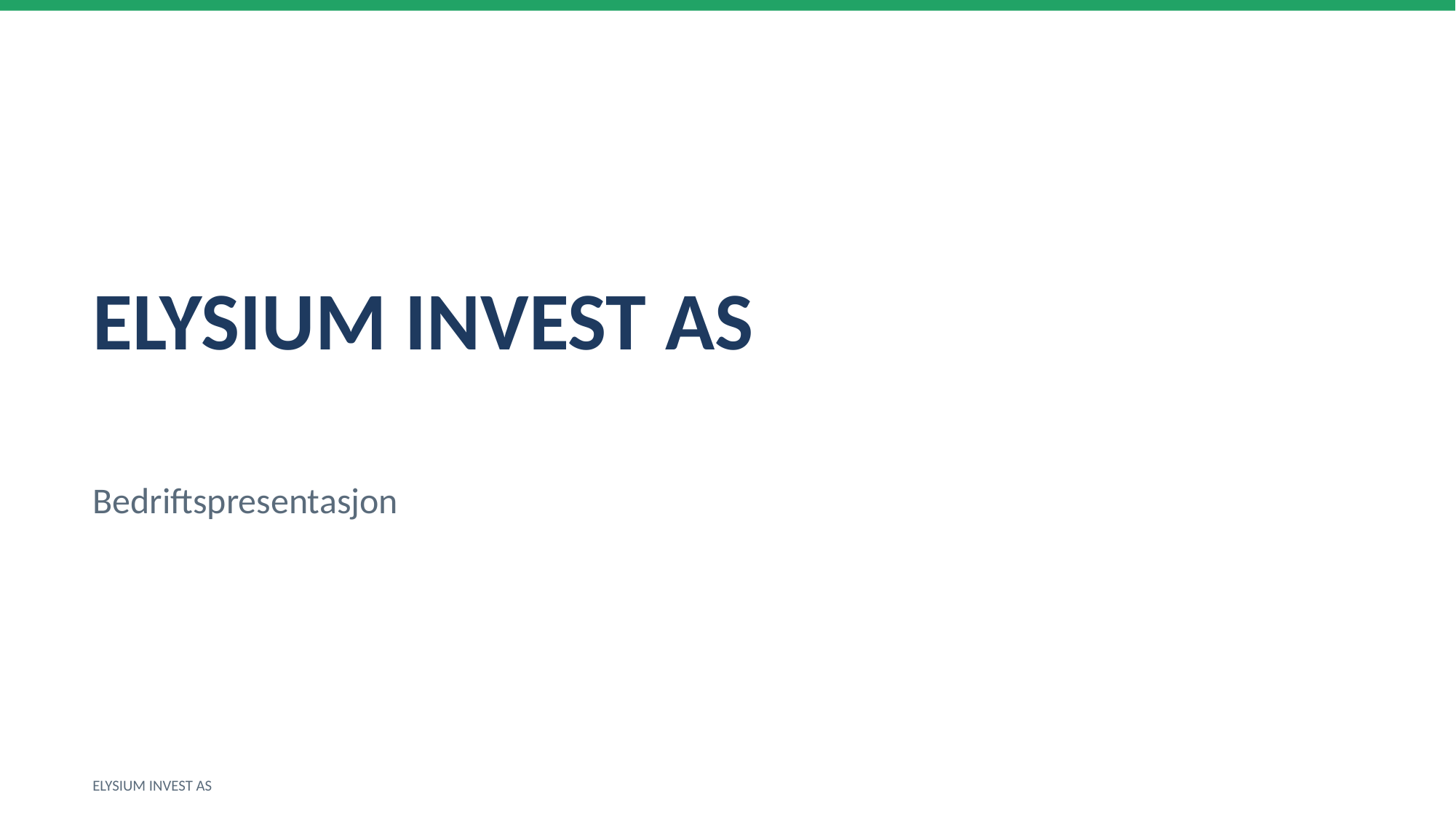

ELYSIUM INVEST AS
Bedriftspresentasjon
ELYSIUM INVEST AS